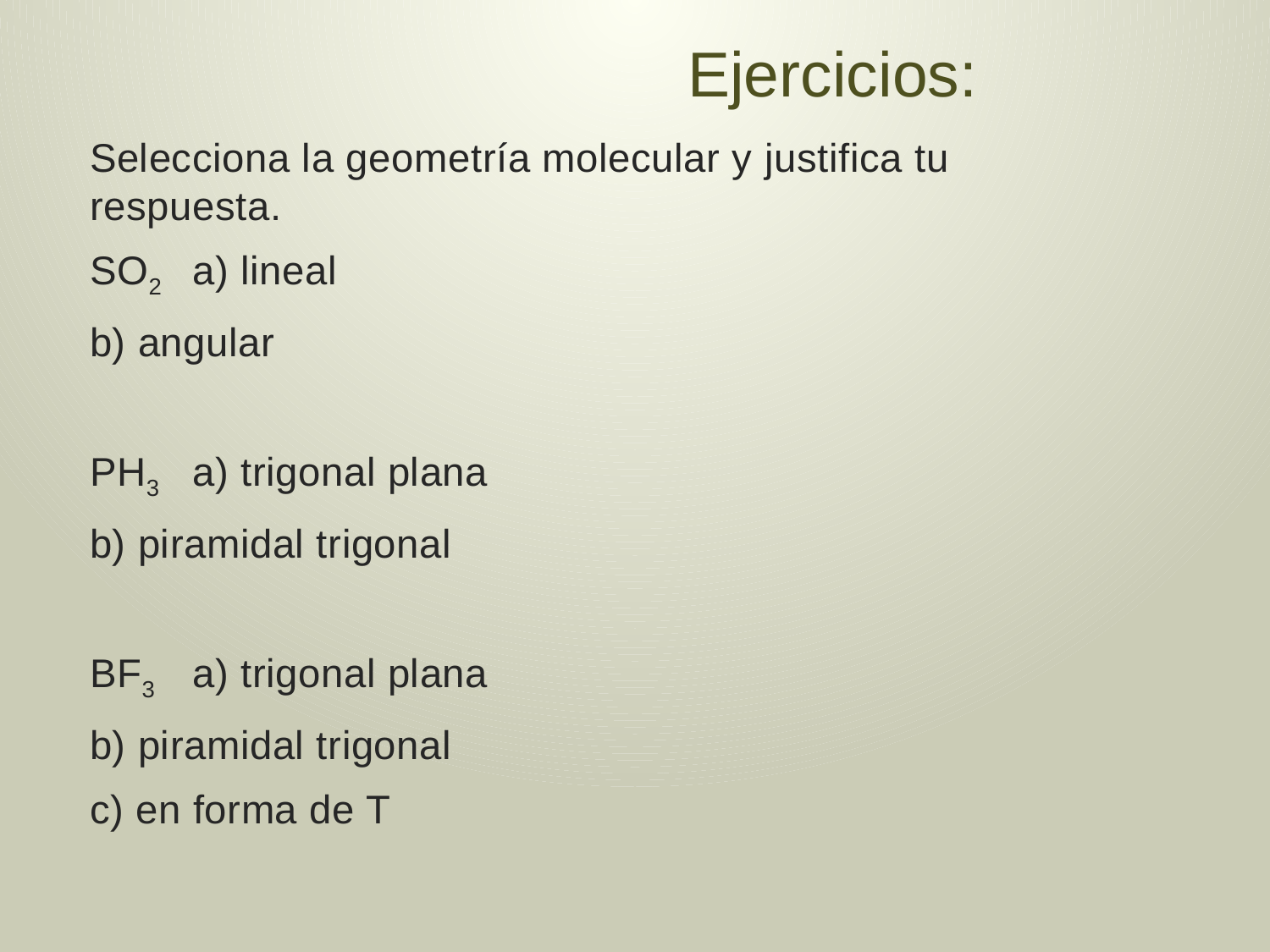

# Ejercicios:
Selecciona la geometría molecular y justifica tu respuesta.
SO2		a) lineal
		b) angular

PH3		a) trigonal plana
		b) piramidal trigonal

BF3		a) trigonal plana
		b) piramidal trigonal
		c) en forma de T